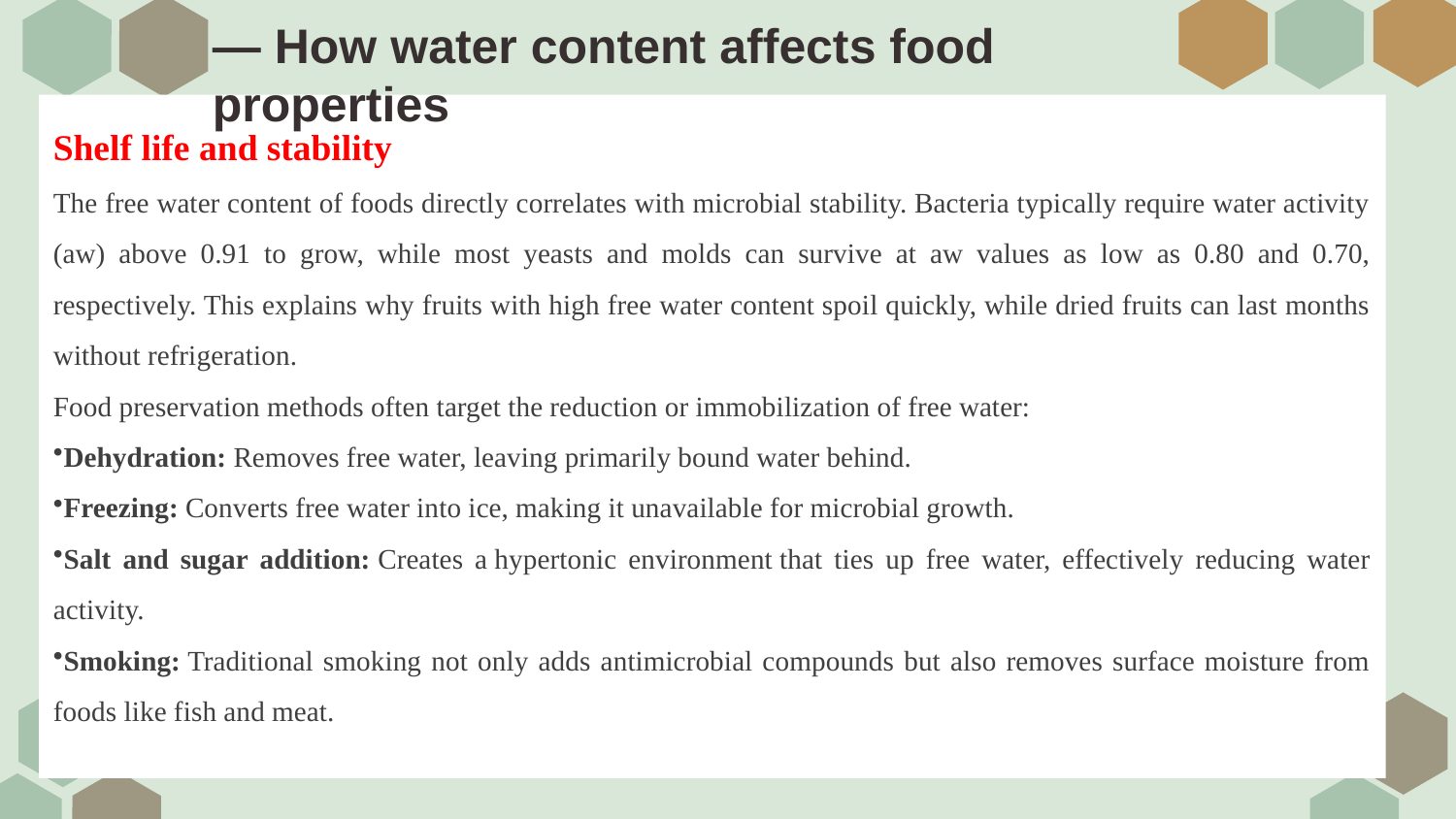

# — How water content affects food properties
Shelf life and stability
The free water content of foods directly correlates with microbial stability. Bacteria typically require water activity (aw) above 0.91 to grow, while most yeasts and molds can survive at aw values as low as 0.80 and 0.70, respectively. This explains why fruits with high free water content spoil quickly, while dried fruits can last months without refrigeration.
Food preservation methods often target the reduction or immobilization of free water:
Dehydration: Removes free water, leaving primarily bound water behind.
Freezing: Converts free water into ice, making it unavailable for microbial growth.
Salt and sugar addition: Creates a hypertonic environment that ties up free water, effectively reducing water activity.
Smoking: Traditional smoking not only adds antimicrobial compounds but also removes surface moisture from foods like fish and meat.